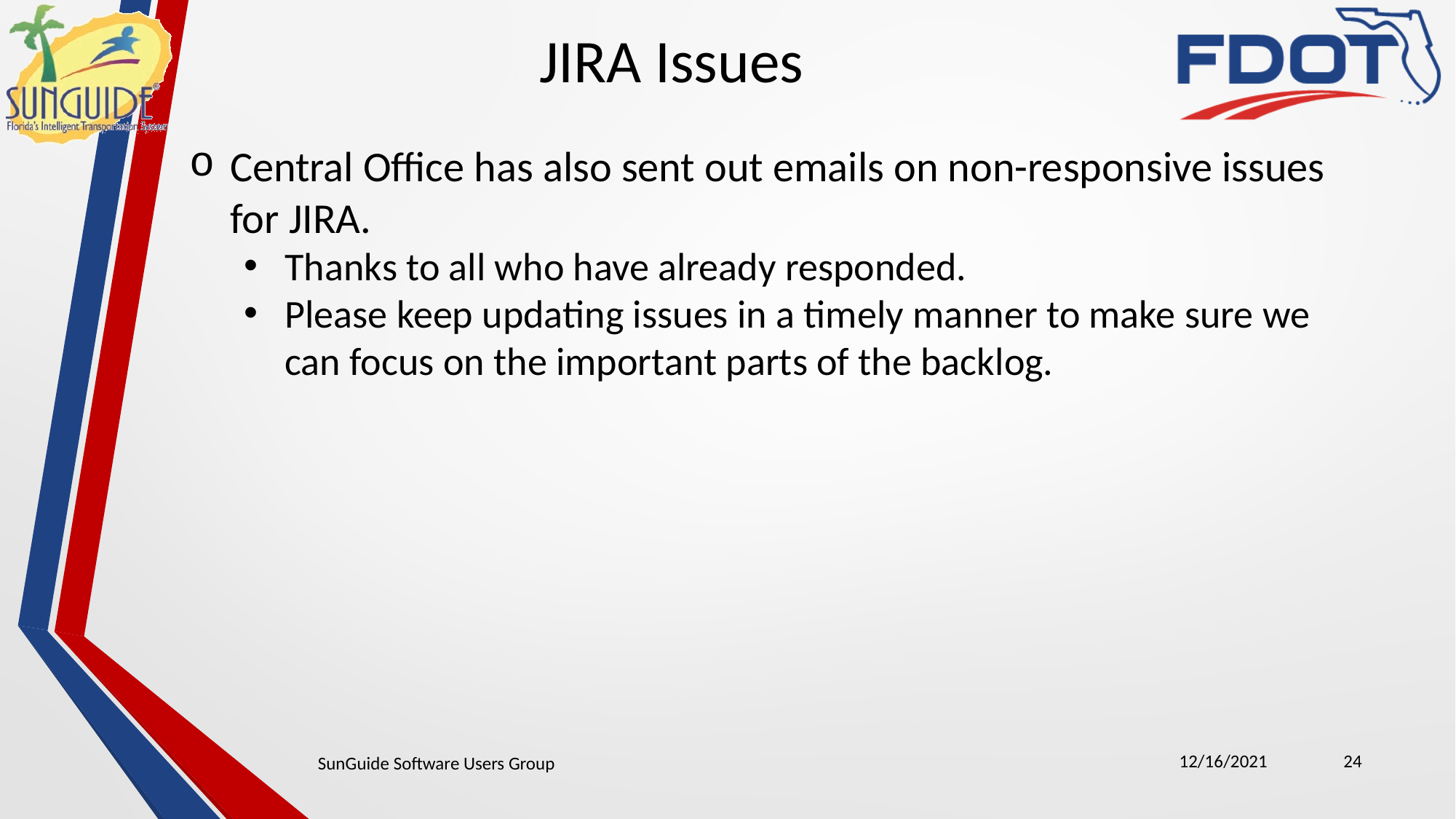

JIRA Issues
Central Office has also sent out emails on non-responsive issues for JIRA.
Thanks to all who have already responded.
Please keep updating issues in a timely manner to make sure we can focus on the important parts of the backlog.

12/16/2021
24
SunGuide Software Users Group